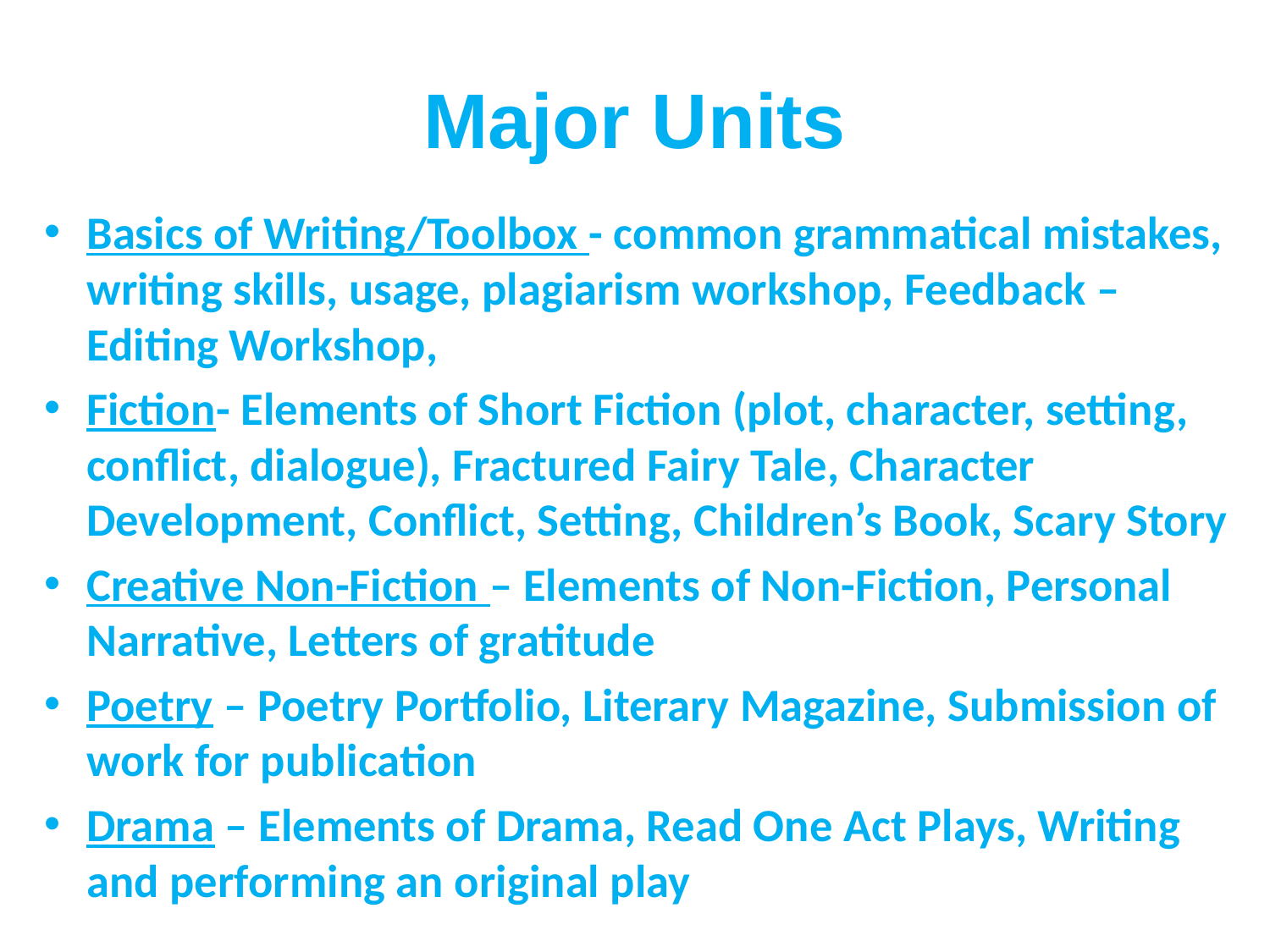

# Major Units
Basics of Writing/Toolbox - common grammatical mistakes, writing skills, usage, plagiarism workshop, Feedback – Editing Workshop,
Fiction- Elements of Short Fiction (plot, character, setting, conflict, dialogue), Fractured Fairy Tale, Character Development, Conflict, Setting, Children’s Book, Scary Story
Creative Non-Fiction – Elements of Non-Fiction, Personal Narrative, Letters of gratitude
Poetry – Poetry Portfolio, Literary Magazine, Submission of work for publication
Drama – Elements of Drama, Read One Act Plays, Writing and performing an original play